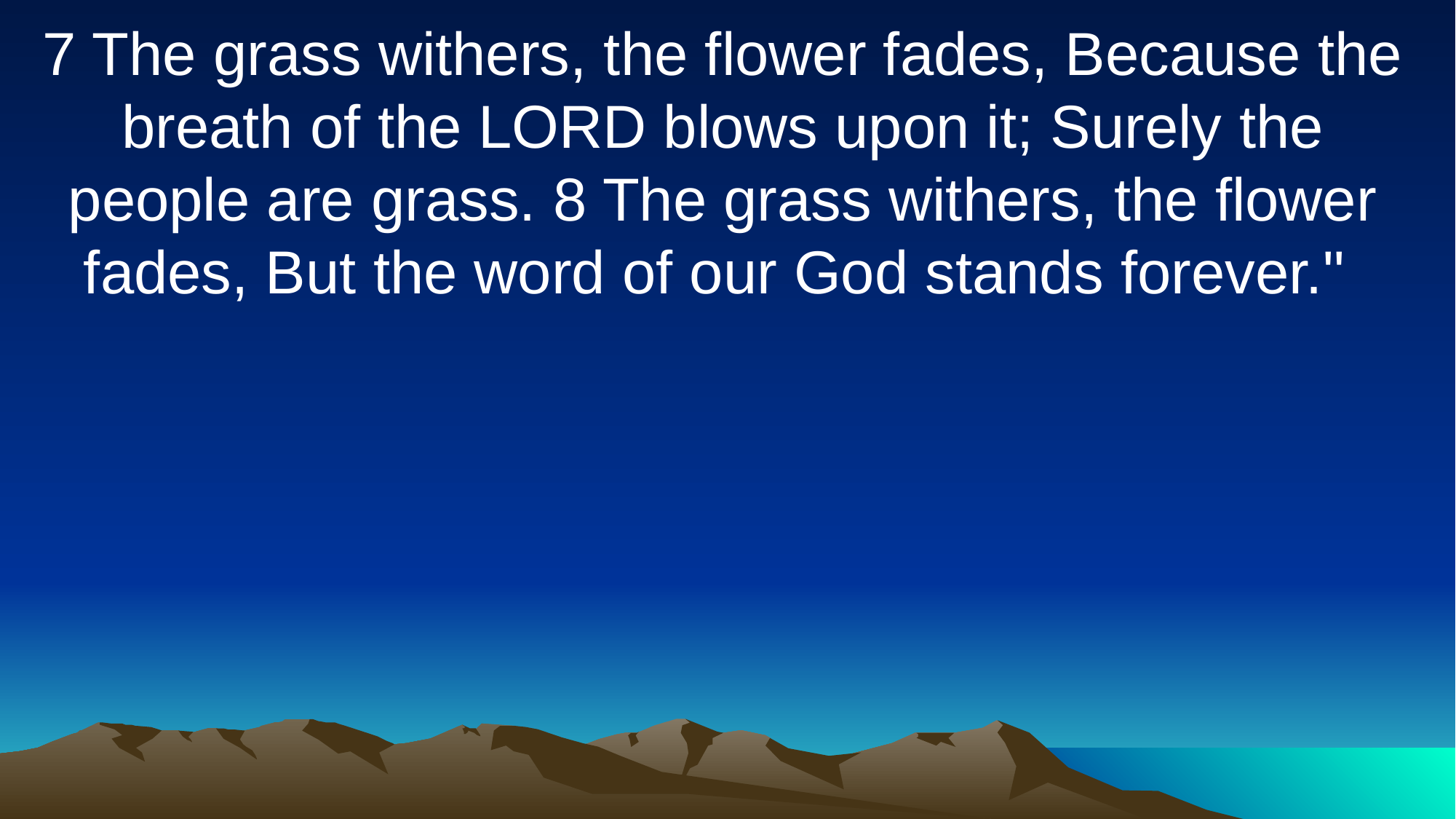

7 The grass withers, the flower fades, Because the breath of the LORD blows upon it; Surely the people are grass. 8 The grass withers, the flower fades, But the word of our God stands forever."